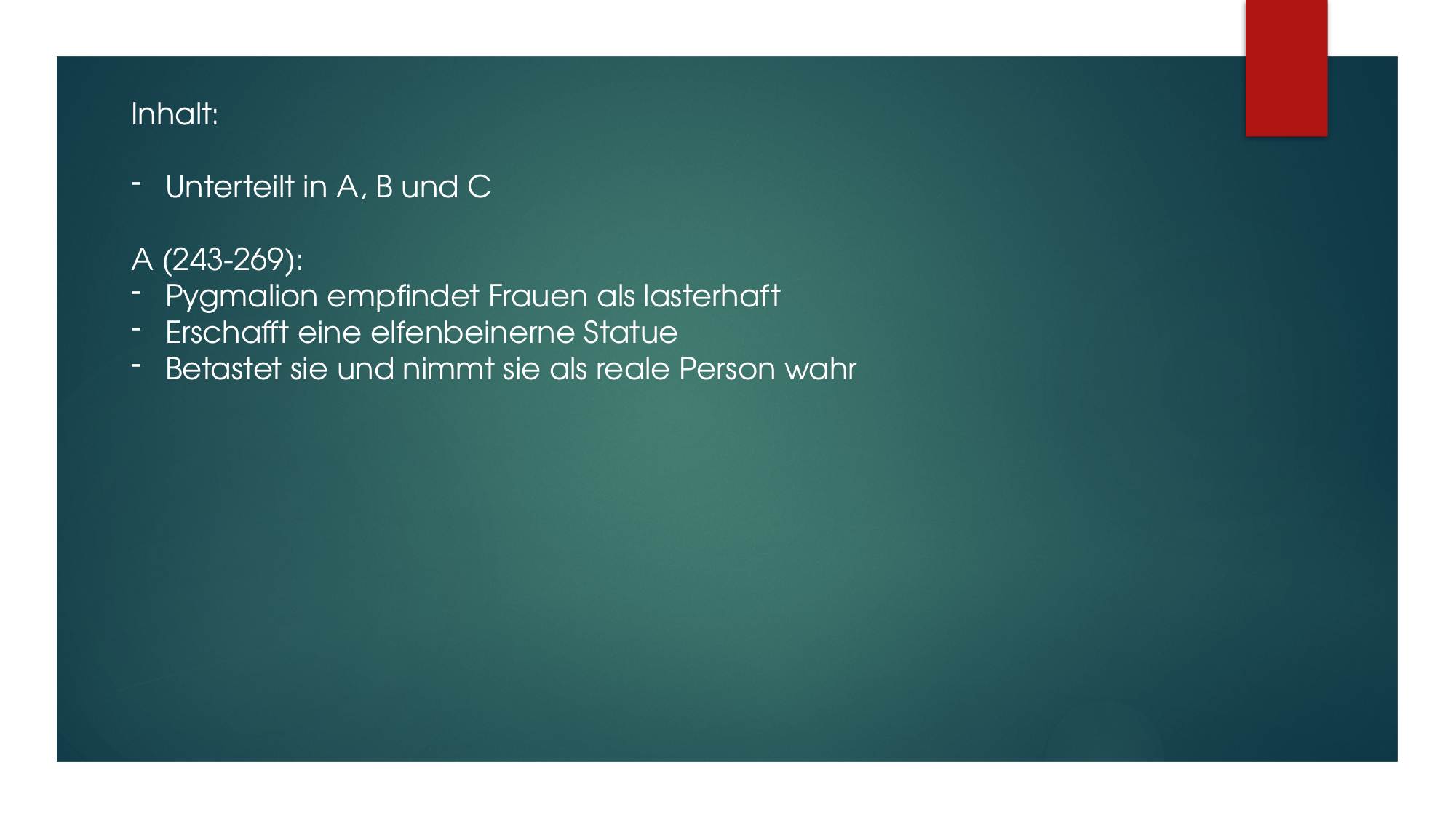

Inhalt:

Unterteilt in A, B und C

A (243-269):
Pygmalion empfindet Frauen als lasterhaft
Erschafft eine elfenbeinerne Statue
Betastet sie und nimmt sie als reale Person wahr